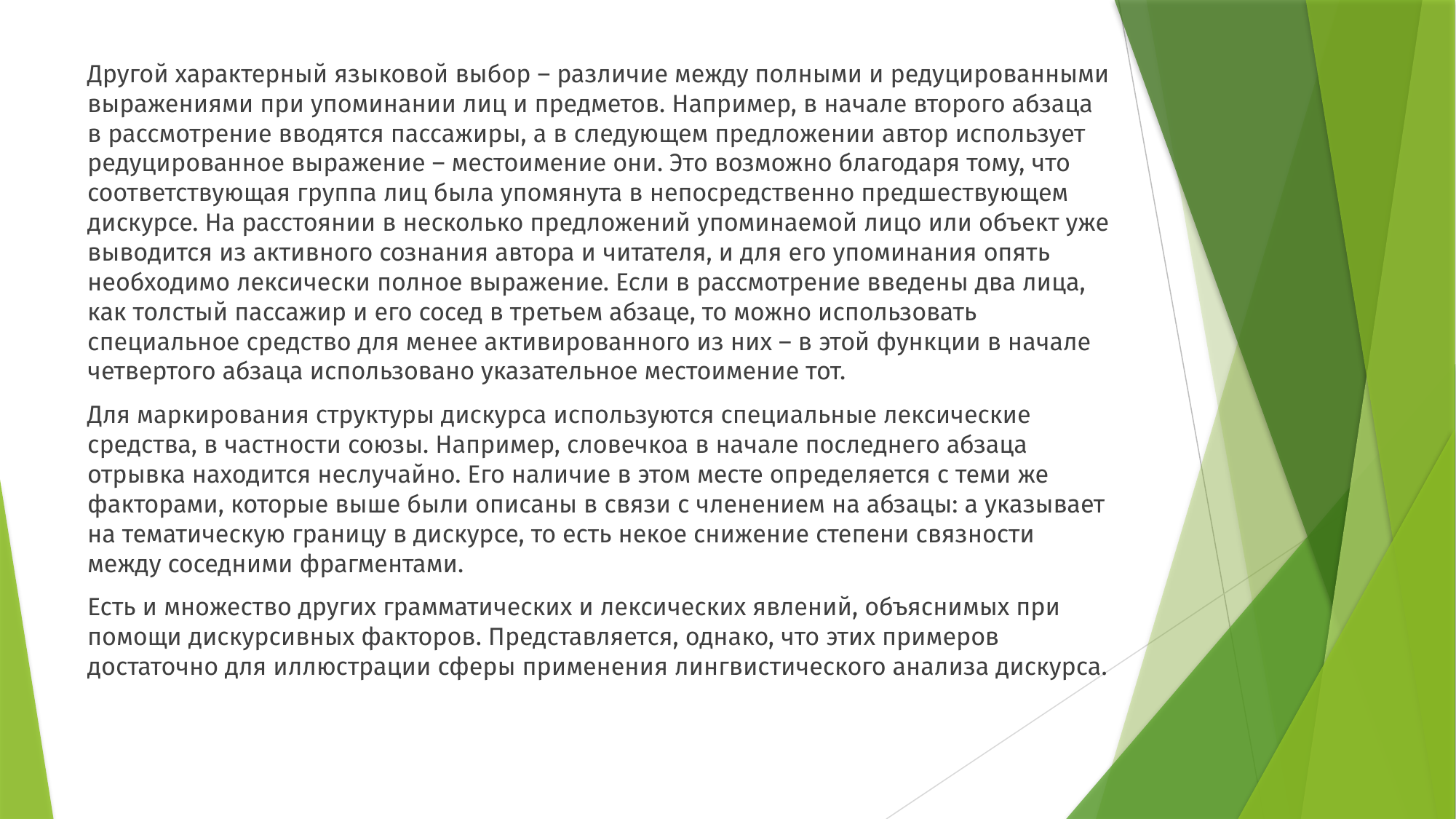

Другой характерный языковой выбор – различие между полными и редуцированными выражениями при упоминании лиц и предметов. Например, в начале второго абзаца в рассмотрение вводятся пассажиры, а в следующем предложении автор использует редуцированное выражение – местоимение они. Это возможно благодаря тому, что соответствующая группа лиц была упомянута в непосредственно предшествующем дискурсе. На расстоянии в несколько предложений упоминаемой лицо или объект уже выводится из активного сознания автора и читателя, и для его упоминания опять необходимо лексически полное выражение. Если в рассмотрение введены два лица, как толстый пассажир и его сосед в третьем абзаце, то можно использовать специальное средство для менее активированного из них – в этой функции в начале четвертого абзаца использовано указательное местоимение тот.
Для маркирования структуры дискурса используются специальные лексические средства, в частности союзы. Например, словечкоа в начале последнего абзаца отрывка находится неслучайно. Его наличие в этом месте определяется с теми же факторами, которые выше были описаны в связи с членением на абзацы: а указывает на тематическую границу в дискурсе, то есть некое снижение степени связности между соседними фрагментами.
Есть и множество других грамматических и лексических явлений, объяснимых при помощи дискурсивных факторов. Представляется, однако, что этих примеров достаточно для иллюстрации сферы применения лингвистического анализа дискурса.